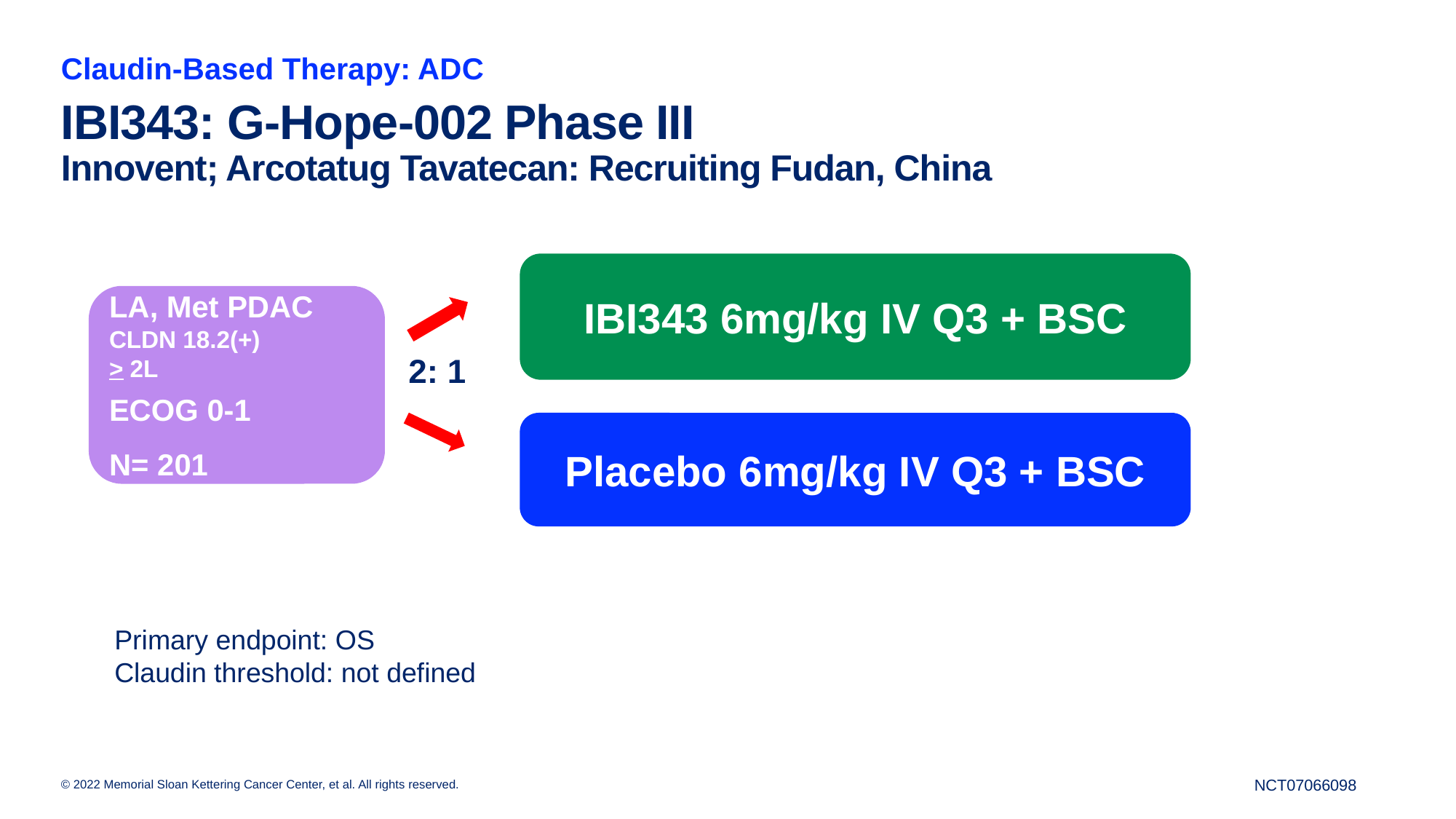

Claudin-Based Therapy: ADC
# IBI343: G-Hope-002 Phase III Innovent; Arcotatug Tavatecan: Recruiting Fudan, China
IBI343 6mg/kg IV Q3 + BSC
LA, Met PDAC
CLDN 18.2(+)
> 2L
ECOG 0-1
N= 201

2: 1
Placebo 6mg/kg IV Q3 + BSC

Primary endpoint: OS
Claudin threshold: not defined
NCT07066098